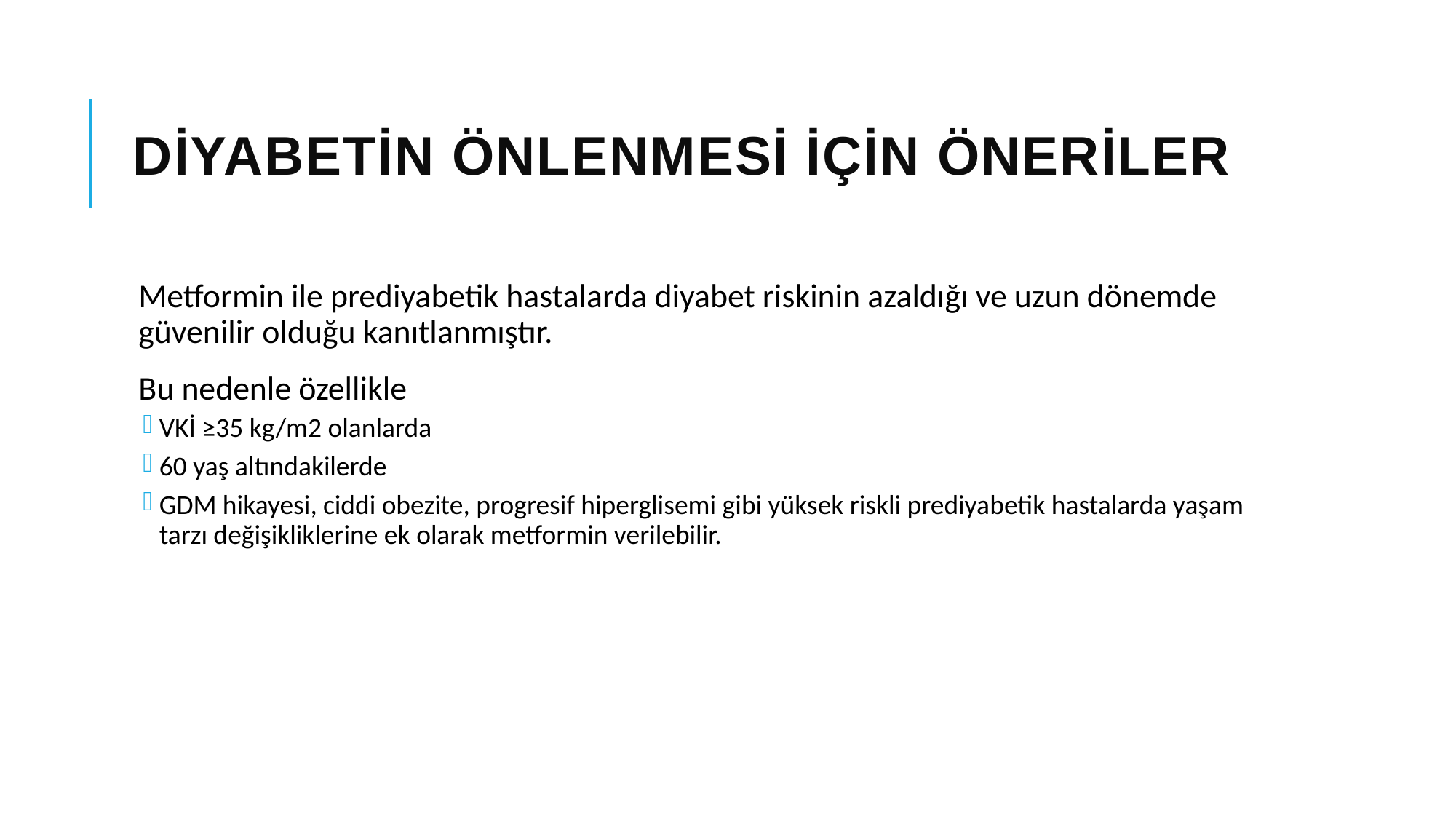

# Diyabetin Önlenmesi İçin Öneriler
Metformin ile prediyabetik hastalarda diyabet riskinin azaldığı ve uzun dönemde güvenilir olduğu kanıtlanmıştır.
Bu nedenle özellikle
VKİ ≥35 kg/m2 olanlarda
60 yaş altındakilerde
GDM hikayesi, ciddi obezite, progresif hiperglisemi gibi yüksek riskli prediyabetik hastalarda yaşam tarzı değişikliklerine ek olarak metformin verilebilir.